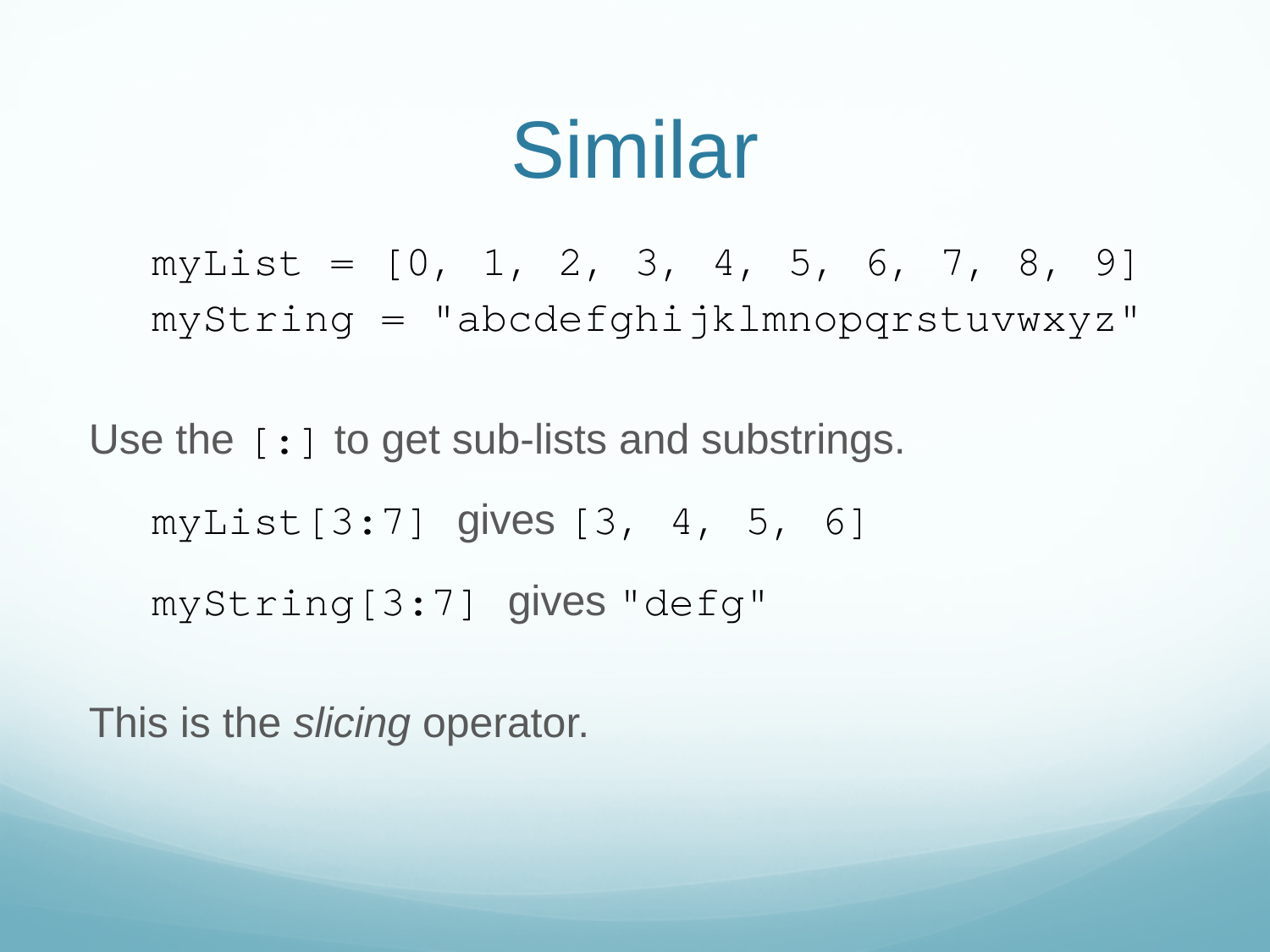

Similar
myList = [0, 1, 2, 3, 4, 5, 6, 7, 8, 9]
myString = "abcdefghijklmnopqrstuvwxyz"

Use the [:] to get sub-lists and substrings.

myList[3:7] gives [3, 4, 5, 6]

myString[3:7] gives "defg"

This is the slicing operator.